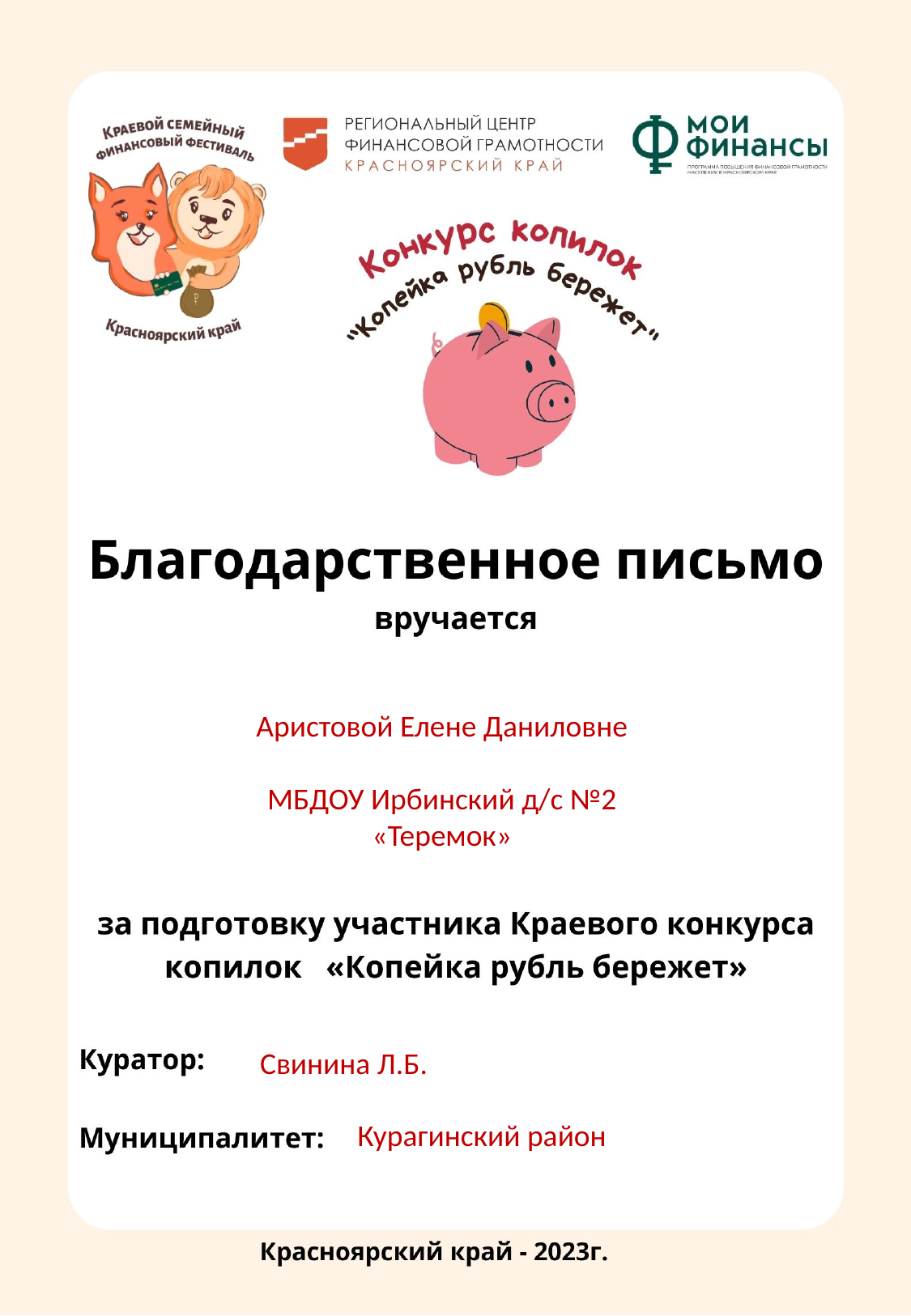

Аристовой Елене Даниловне

МБДОУ Ирбинский д/с №2 «Теремок»
Свинина Л.Б.
Курагинский район